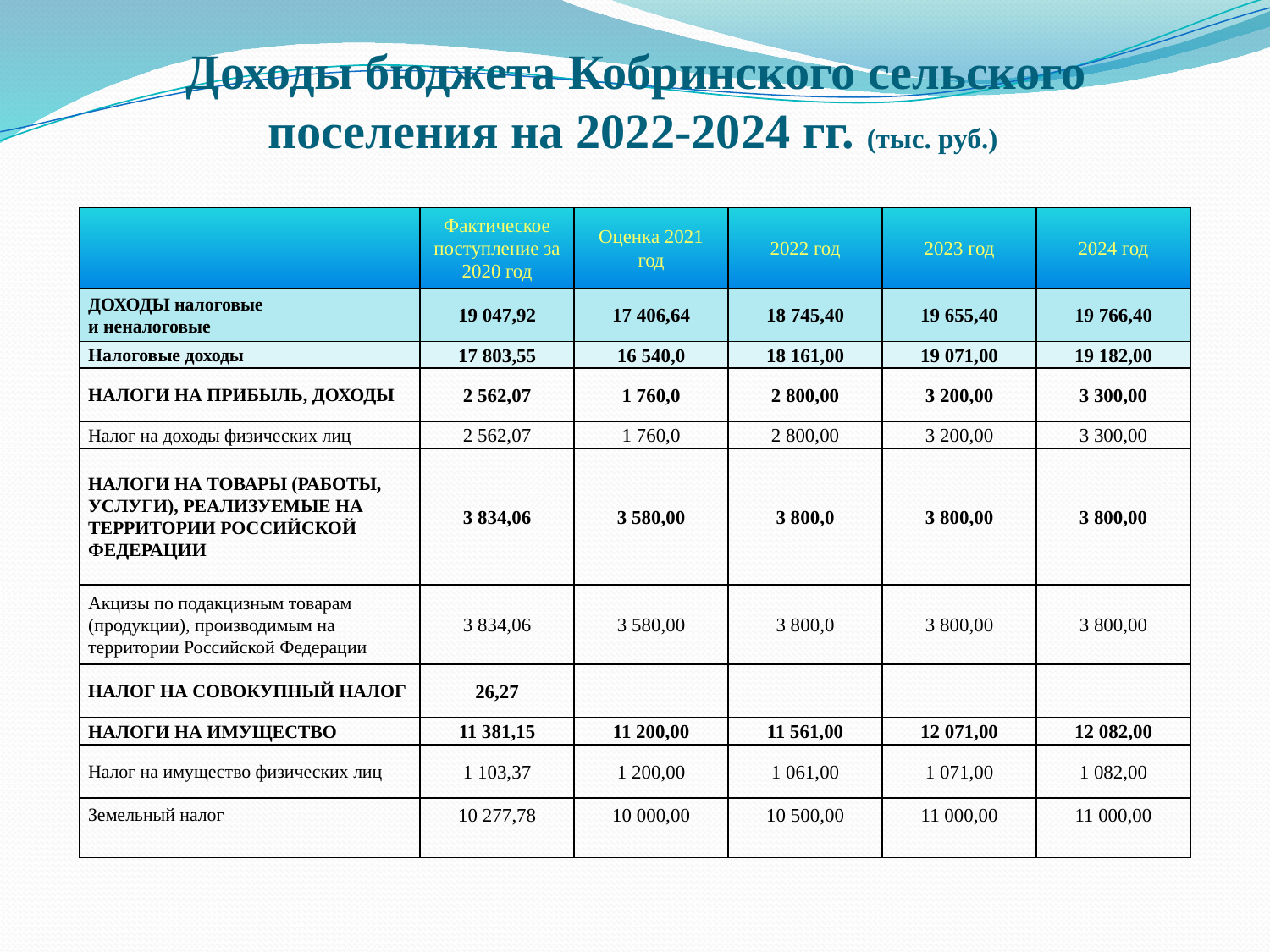

# Доходы бюджета Кобринского сельского поселения на 2022-2024 гг. (тыс. руб.)
|  | Фактическое поступление за 2020 год | Оценка 2021 год | 2022 год | 2023 год | 2024 год |
| --- | --- | --- | --- | --- | --- |
| ДОХОДЫ налоговые и неналоговые | 19 047,92 | 17 406,64 | 18 745,40 | 19 655,40 | 19 766,40 |
| Налоговые доходы | 17 803,55 | 16 540,0 | 18 161,00 | 19 071,00 | 19 182,00 |
| НАЛОГИ НА ПРИБЫЛЬ, ДОХОДЫ | 2 562,07 | 1 760,0 | 2 800,00 | 3 200,00 | 3 300,00 |
| Налог на доходы физических лиц | 2 562,07 | 1 760,0 | 2 800,00 | 3 200,00 | 3 300,00 |
| НАЛОГИ НА ТОВАРЫ (РАБОТЫ, УСЛУГИ), РЕАЛИЗУЕМЫЕ НА ТЕРРИТОРИИ РОССИЙСКОЙ ФЕДЕРАЦИИ | 3 834,06 | 3 580,00 | 3 800,0 | 3 800,00 | 3 800,00 |
| Акцизы по подакцизным товарам (продукции), производимым на территории Российской Федерации | 3 834,06 | 3 580,00 | 3 800,0 | 3 800,00 | 3 800,00 |
| НАЛОГ НА СОВОКУПНЫЙ НАЛОГ | 26,27 |  |  |  |  |
| НАЛОГИ НА ИМУЩЕСТВО | 11 381,15 | 11 200,00 | 11 561,00 | 12 071,00 | 12 082,00 |
| Налог на имущество физических лиц | 1 103,37 | 1 200,00 | 1 061,00 | 1 071,00 | 1 082,00 |
| Земельный налог | 10 277,78 | 10 000,00 | 10 500,00 | 11 000,00 | 11 000,00 |
|  |  |  |  |  |  |